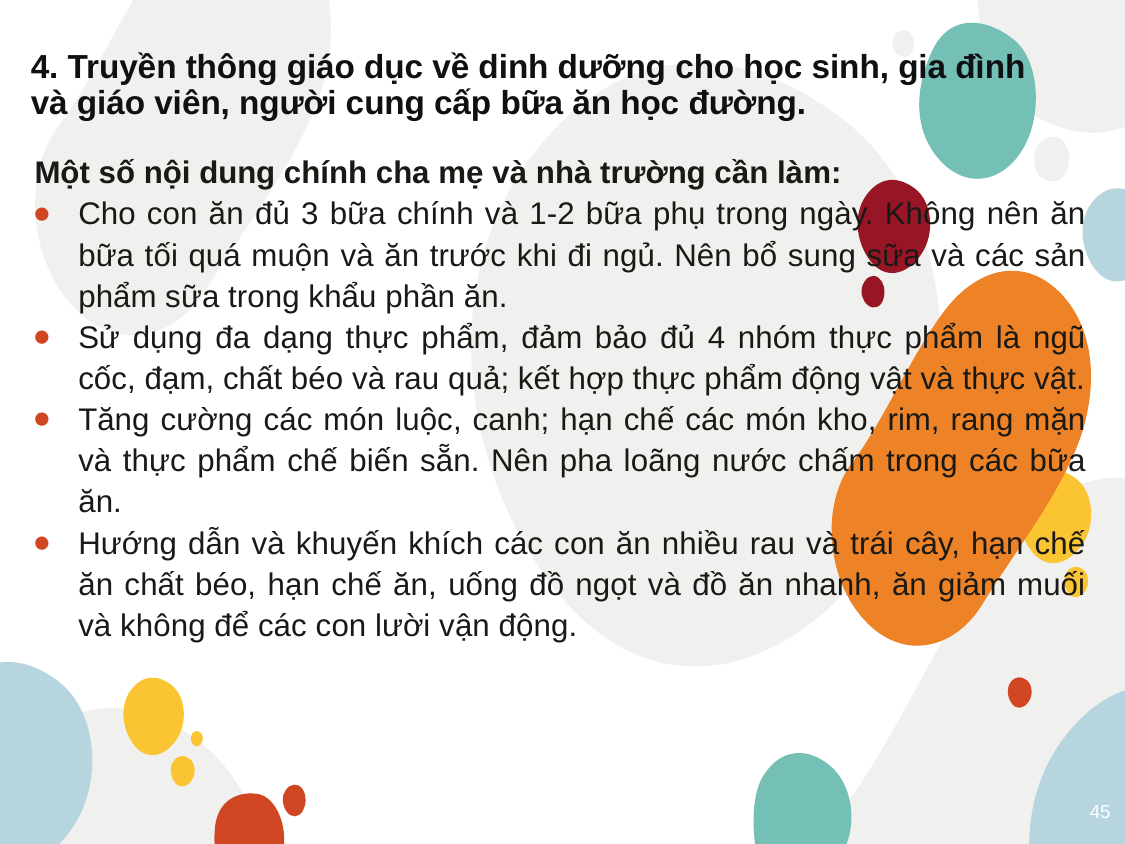

# 4. Truyền thông giáo dục về dinh dưỡng cho học sinh, gia đình và giáo viên, người cung cấp bữa ăn học đường.
Một số nội dung chính cha mẹ và nhà trường cần làm:
Cho con ăn đủ 3 bữa chính và 1-2 bữa phụ trong ngày. Không nên ăn bữa tối quá muộn và ăn trước khi đi ngủ. Nên bổ sung sữa và các sản phẩm sữa trong khẩu phần ăn.
Sử dụng đa dạng thực phẩm, đảm bảo đủ 4 nhóm thực phẩm là ngũ cốc, đạm, chất béo và rau quả; kết hợp thực phẩm động vật và thực vật.
Tăng cường các món luộc, canh; hạn chế các món kho, rim, rang mặn và thực phẩm chế biến sẵn. Nên pha loãng nước chấm trong các bữa ăn.
Hướng dẫn và khuyến khích các con ăn nhiều rau và trái cây, hạn chế ăn chất béo, hạn chế ăn, uống đồ ngọt và đồ ăn nhanh, ăn giảm muối và không để các con lười vận động.

45